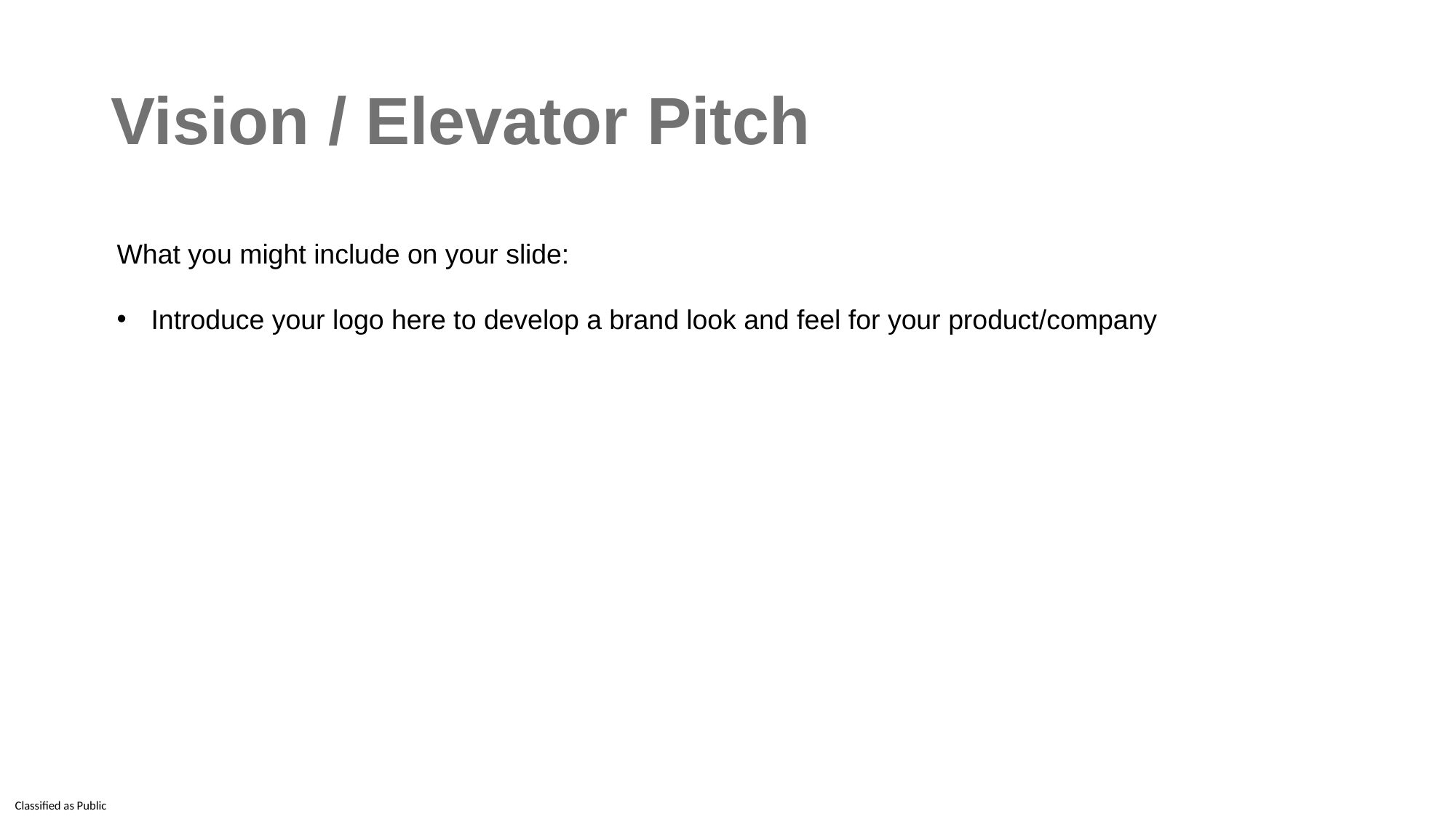

# Vision / Elevator Pitch
What you might include on your slide:

Introduce your logo here to develop a brand look and feel for your product/company